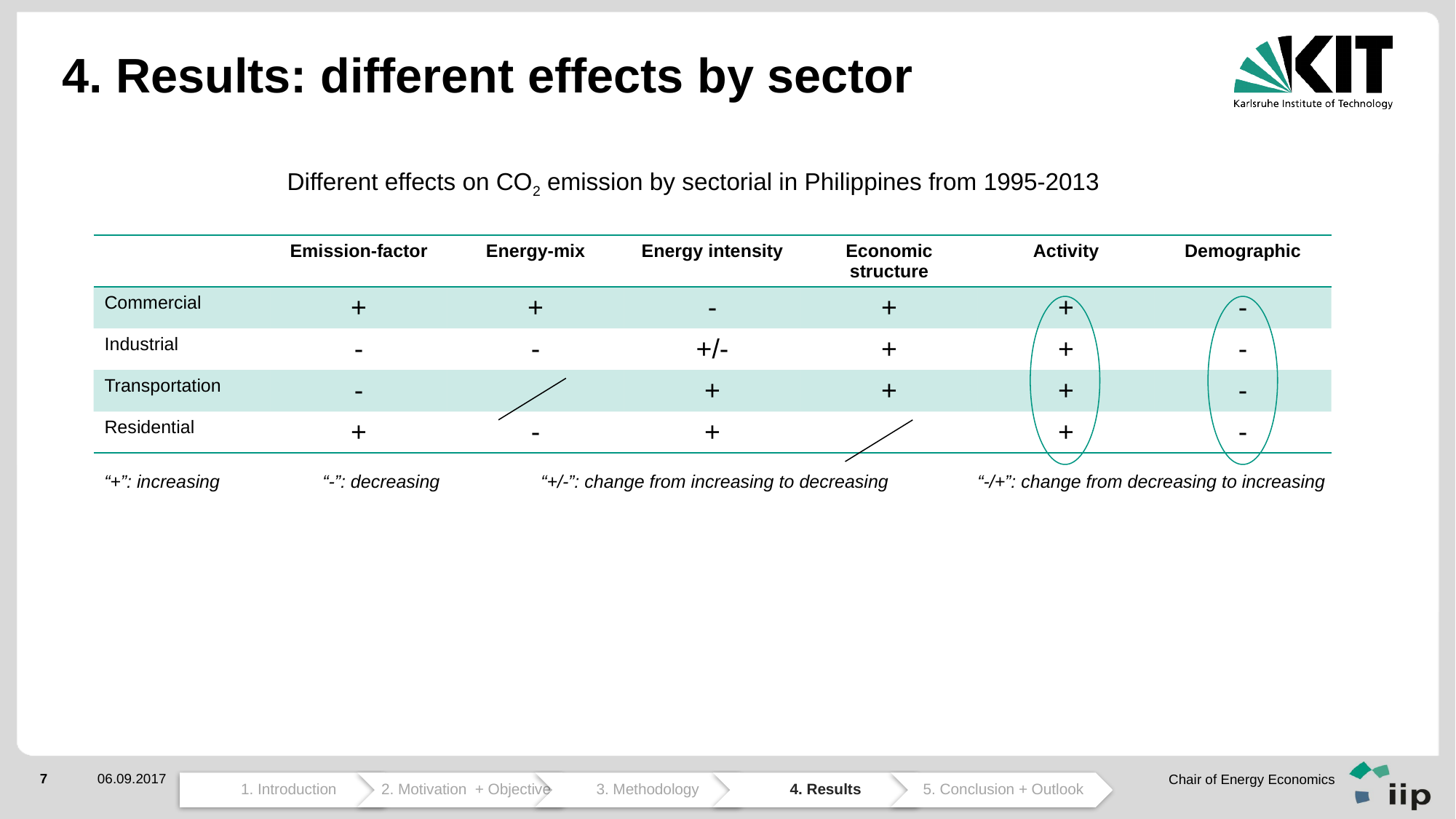

# 4. Results: different effects by sector
Different effects on CO2 emission by sectorial in Philippines from 1995-2013
|  | Emission-factor | Energy-mix | Energy intensity | Economic structure | Activity | Demographic |
| --- | --- | --- | --- | --- | --- | --- |
| Commercial | + | + | - | + | + | - |
| Industrial | - | - | +/- | + | + | - |
| Transportation | - |  | + | + | + | - |
| Residential | + | - | + |  | + | - |

“+”: increasing 	“-”: decreasing 	“+/-”: change from increasing to decreasing	“-/+”: change from decreasing to increasing